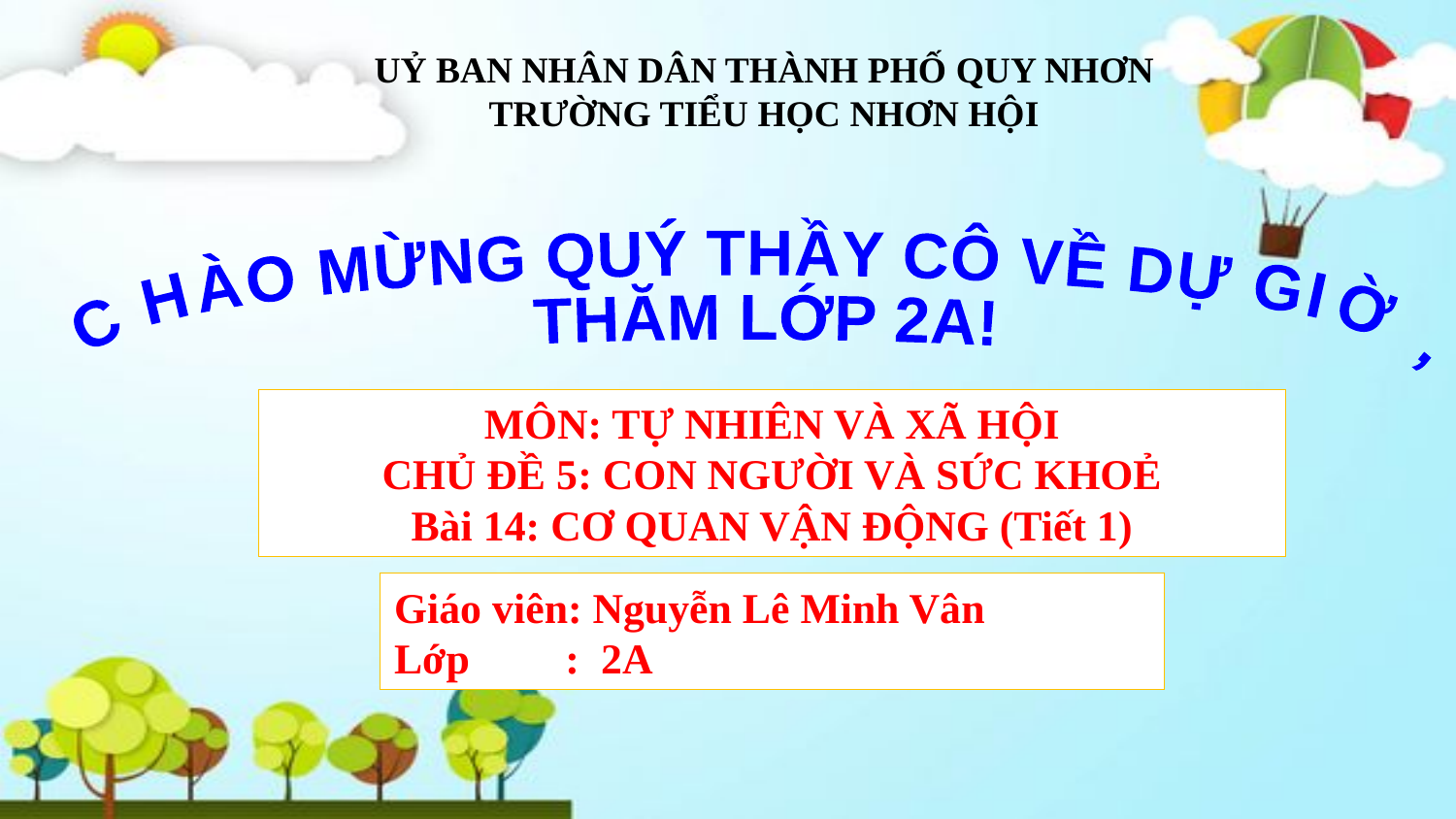

UỶ BAN NHÂN DÂN THÀNH PHỐ QUY NHƠN
TRƯỜNG TIỂU HỌC NHƠN HỘI
CHÀO MỪNG QUÝ THẦY CÔ VỀ DỰ GIỜ,
 THĂM LỚP 2A!

MÔN: TỰ NHIÊN VÀ XÃ HỘI
CHỦ ĐỀ 5: CON NGƯỜI VÀ SỨC KHOẺ
Bài 14: CƠ QUAN VẬN ĐỘNG (Tiết 1)
Giáo viên: Nguyễn Lê Minh Vân
Lớp         :  2A